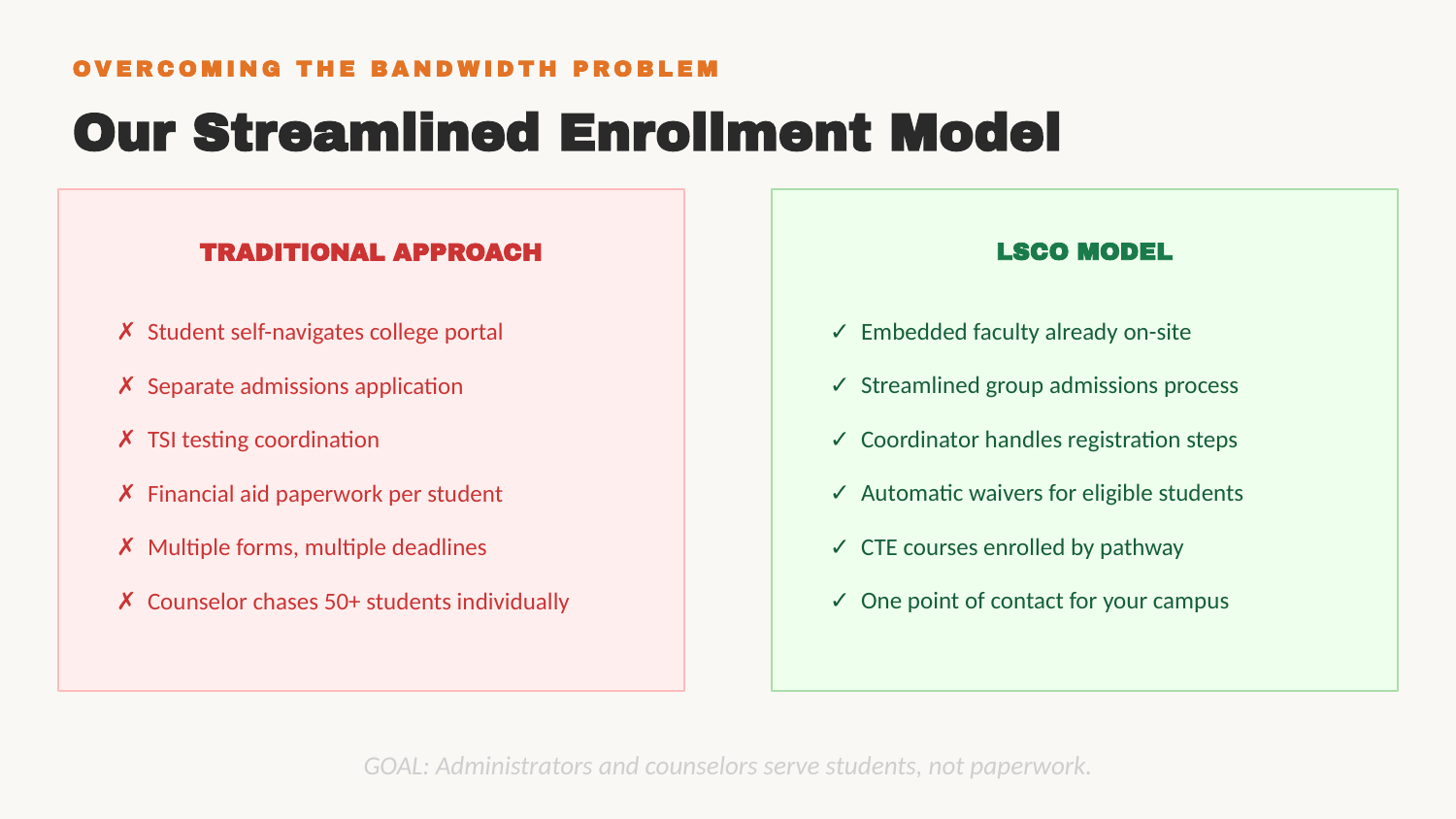

OVERCOMING THE BANDWIDTH PROBLEM
Our Streamlined Enrollment Model

LSCO MODEL
TRADITIONAL APPROACH
✓  Embedded faculty already on-site
✗  Student self-navigates college portal
✓  Streamlined group admissions process
✗  Separate admissions application
✓  Coordinator handles registration steps
✗  TSI testing coordination
✓  Automatic waivers for eligible students
✗  Financial aid paperwork per student
✓  CTE courses enrolled by pathway
✗  Multiple forms, multiple deadlines
✓  One point of contact for your campus
✗  Counselor chases 50+ students individually
GOAL: Administrators and counselors serve students, not paperwork.